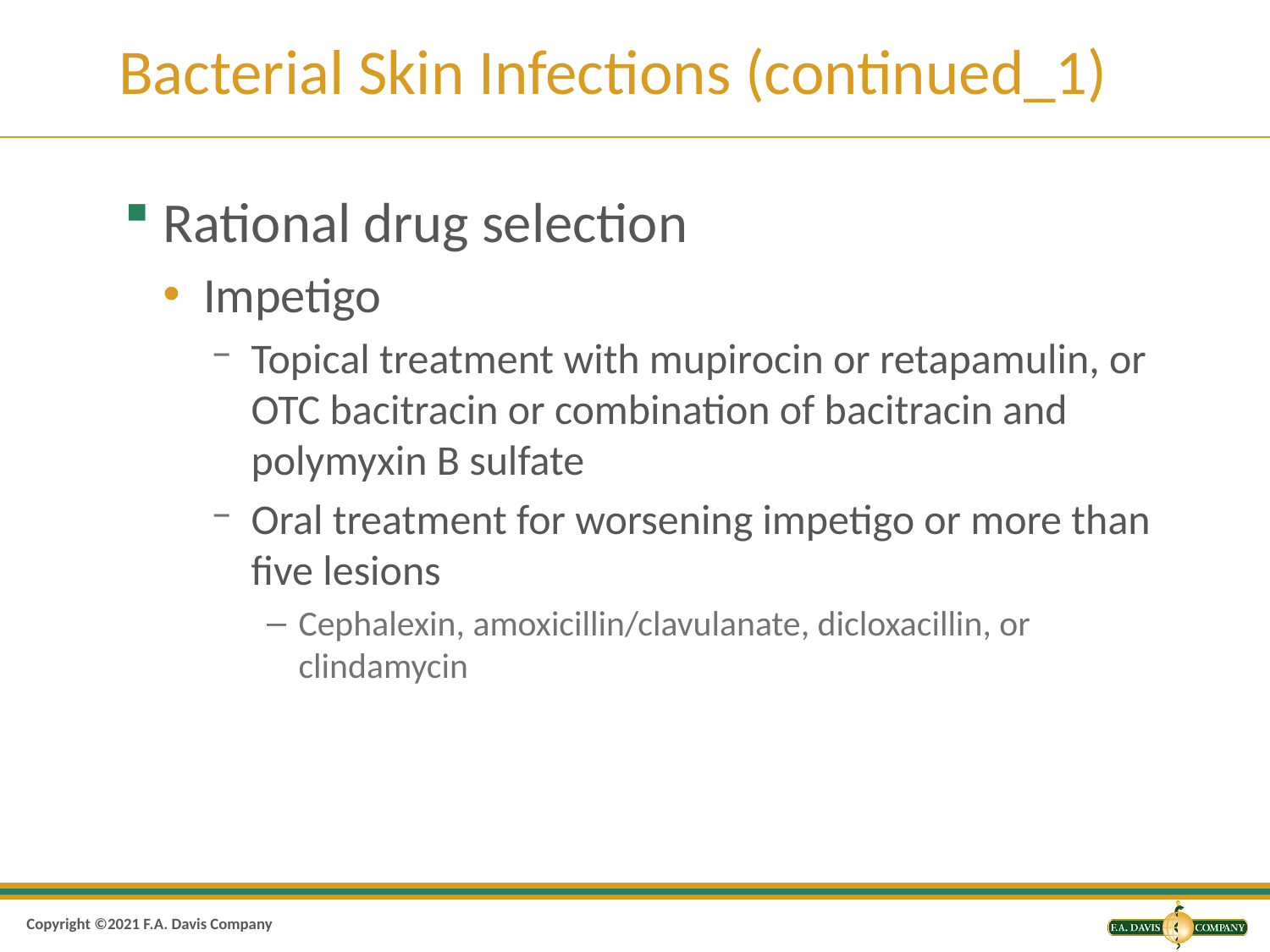

# Bacterial Skin Infections (continued_1)
Rational drug selection
Impetigo
Topical treatment with mupirocin or retapamulin, or OTC bacitracin or combination of bacitracin and polymyxin B sulfate
Oral treatment for worsening impetigo or more than five lesions
Cephalexin, amoxicillin/clavulanate, dicloxacillin, or clindamycin